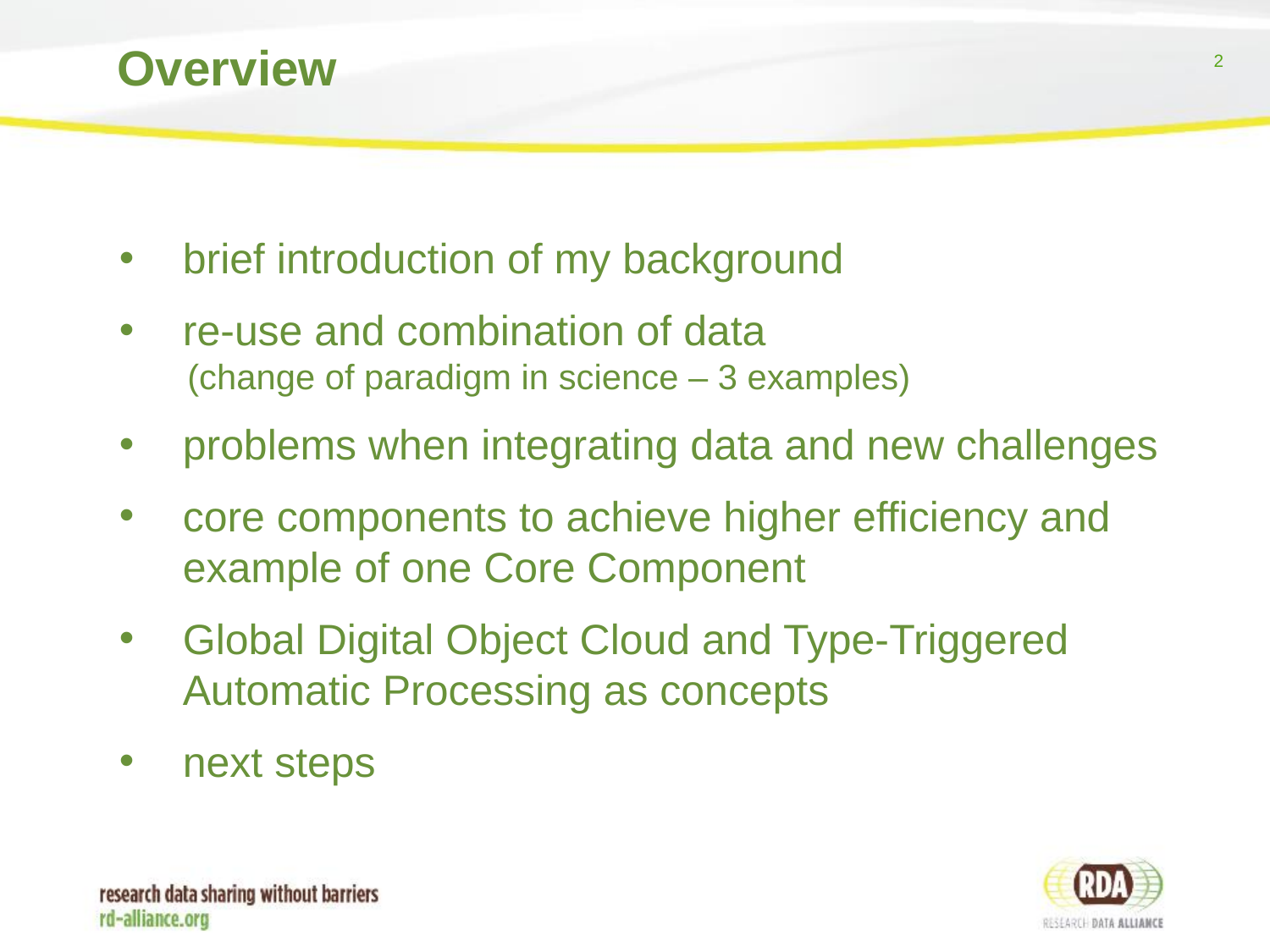

# Overview
brief introduction of my background

re-use and combination of data
       (change of paradigm in science – 3 examples)

problems when integrating data and new challenges

core components to achieve higher efficiency and example of one Core Component

Global Digital Object Cloud and Type-Triggered Automatic Processing as concepts

next steps